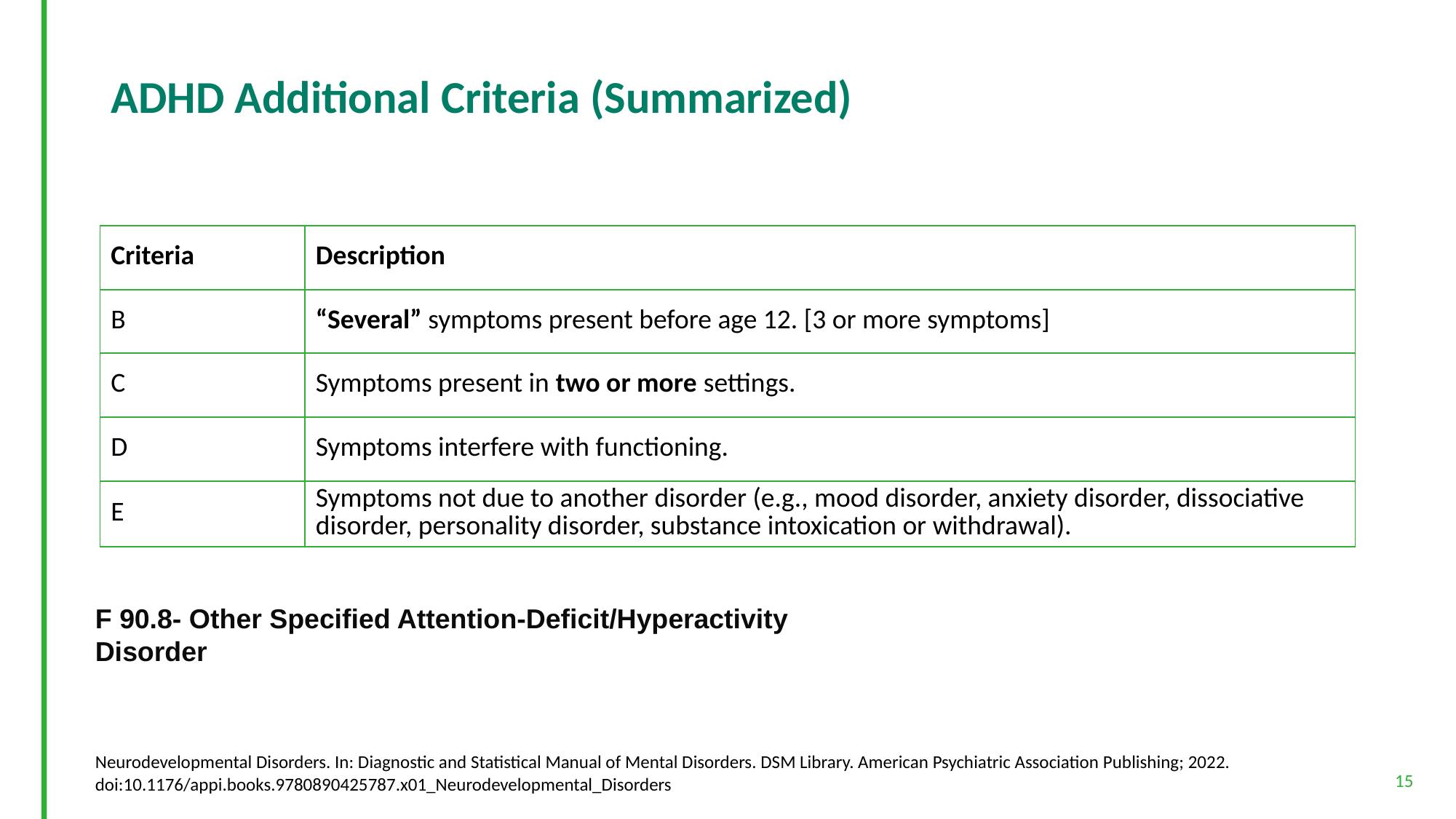

# ADHD Additional Criteria (Summarized)
| Criteria | Description |
| --- | --- |
| B | “Several” symptoms present before age 12. [3 or more symptoms] |
| C | Symptoms present in two or more settings. |
| D | Symptoms interfere with functioning. |
| E | Symptoms not due to another disorder (e.g., mood disorder, anxiety disorder, dissociative disorder, personality disorder, substance intoxication or withdrawal). |
F 90.8- Other Specified Attention-Deficit/Hyperactivity Disorder
Neurodevelopmental Disorders. In: Diagnostic and Statistical Manual of Mental Disorders. DSM Library. American Psychiatric Association Publishing; 2022. doi:10.1176/appi.books.9780890425787.x01_Neurodevelopmental_Disorders
15